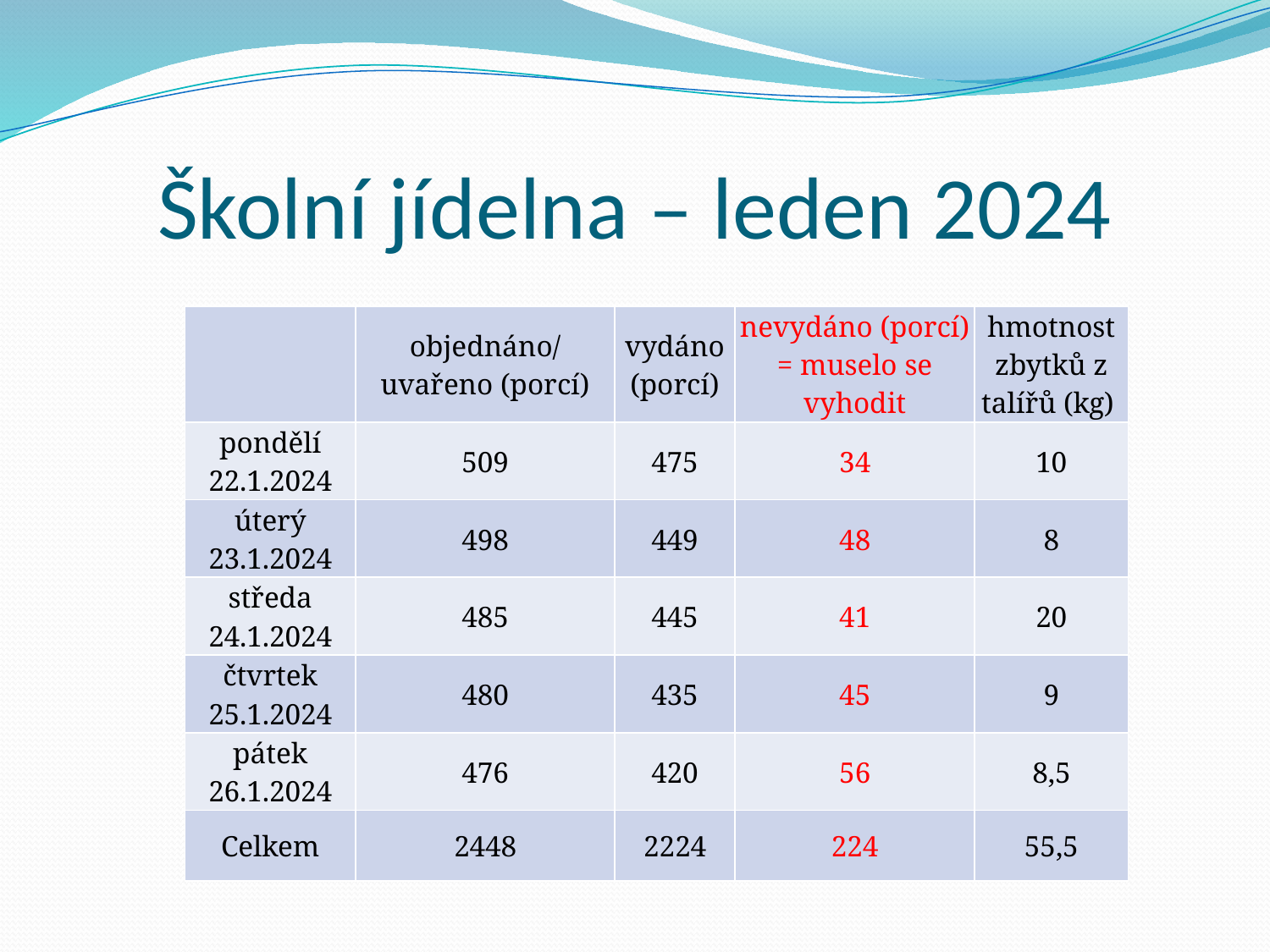

# Školní jídelna – leden 2024
|  | objednáno/uvařeno (porcí) | vydáno (porcí) | nevydáno (porcí) = muselo se vyhodit | hmotnost zbytků z talířů (kg) |
| --- | --- | --- | --- | --- |
| pondělí 22.1.2024 | 509 | 475 | 34 | 10 |
| úterý 23.1.2024 | 498 | 449 | 48 | 8 |
| středa 24.1.2024 | 485 | 445 | 41 | 20 |
| čtvrtek 25.1.2024 | 480 | 435 | 45 | 9 |
| pátek 26.1.2024 | 476 | 420 | 56 | 8,5 |
| Celkem | 2448 | 2224 | 224 | 55,5 |